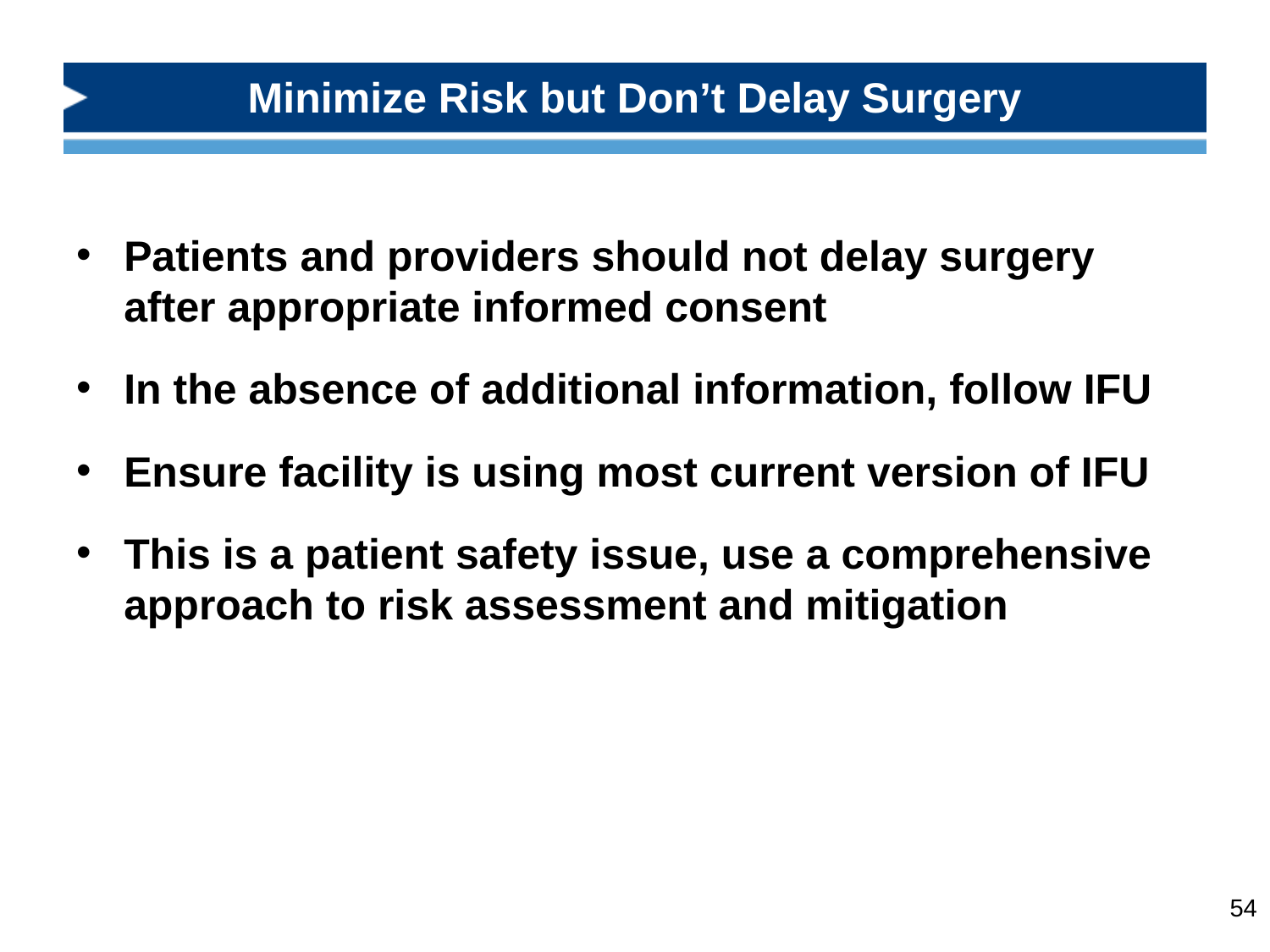

# Minimize Risk but Don’t Delay Surgery
Patients and providers should not delay surgery after appropriate informed consent
In the absence of additional information, follow IFU
Ensure facility is using most current version of IFU
This is a patient safety issue, use a comprehensive approach to risk assessment and mitigation
54